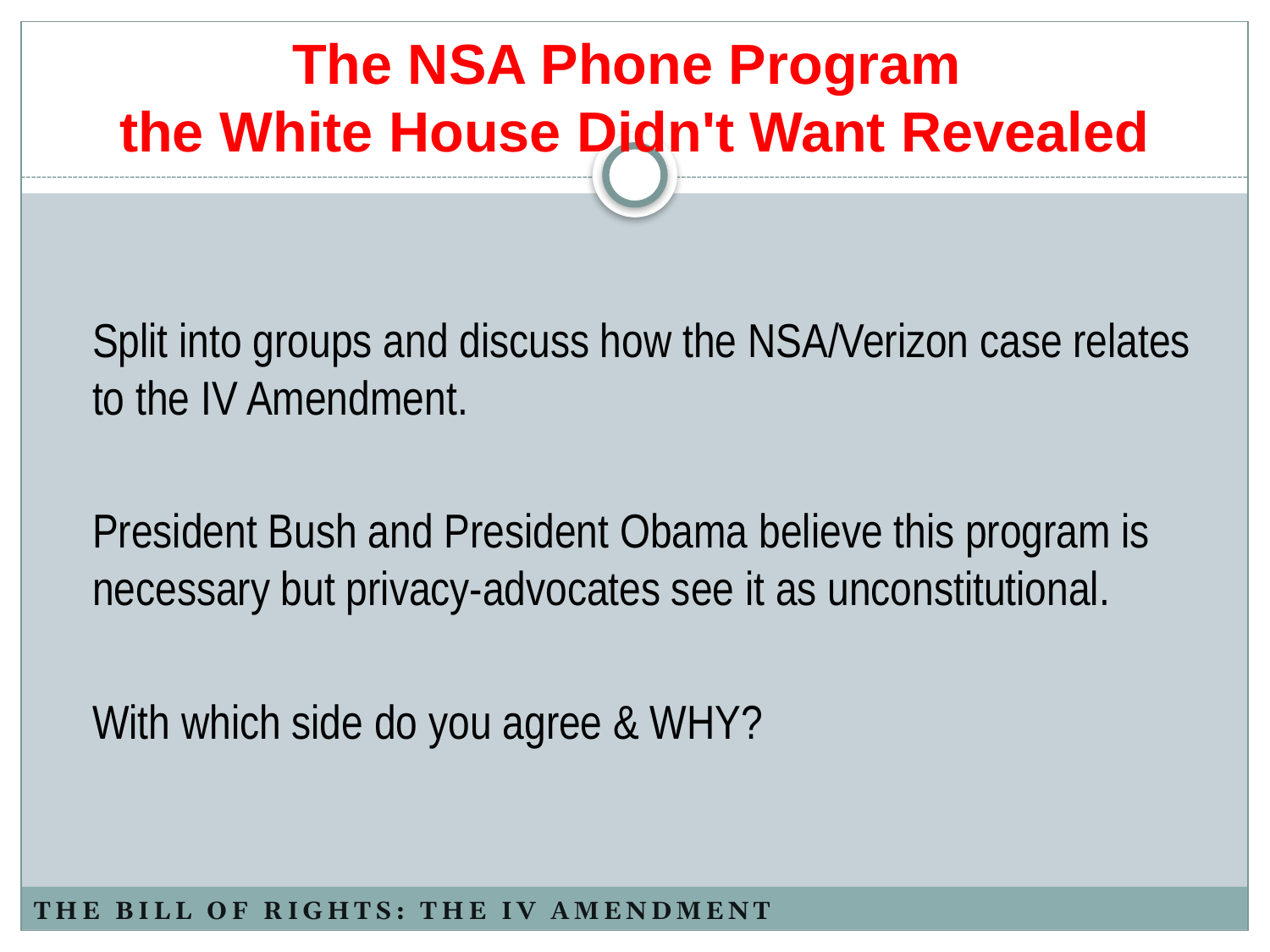

# The NSA Phone Program the White House Didn't Want Revealed
	Split into groups and discuss how the NSA/Verizon case relates to the IV Amendment.

	President Bush and President Obama believe this program is necessary but privacy-advocates see it as unconstitutional.

	With which side do you agree & WHY?
The Bill of Rights: the iv amendment